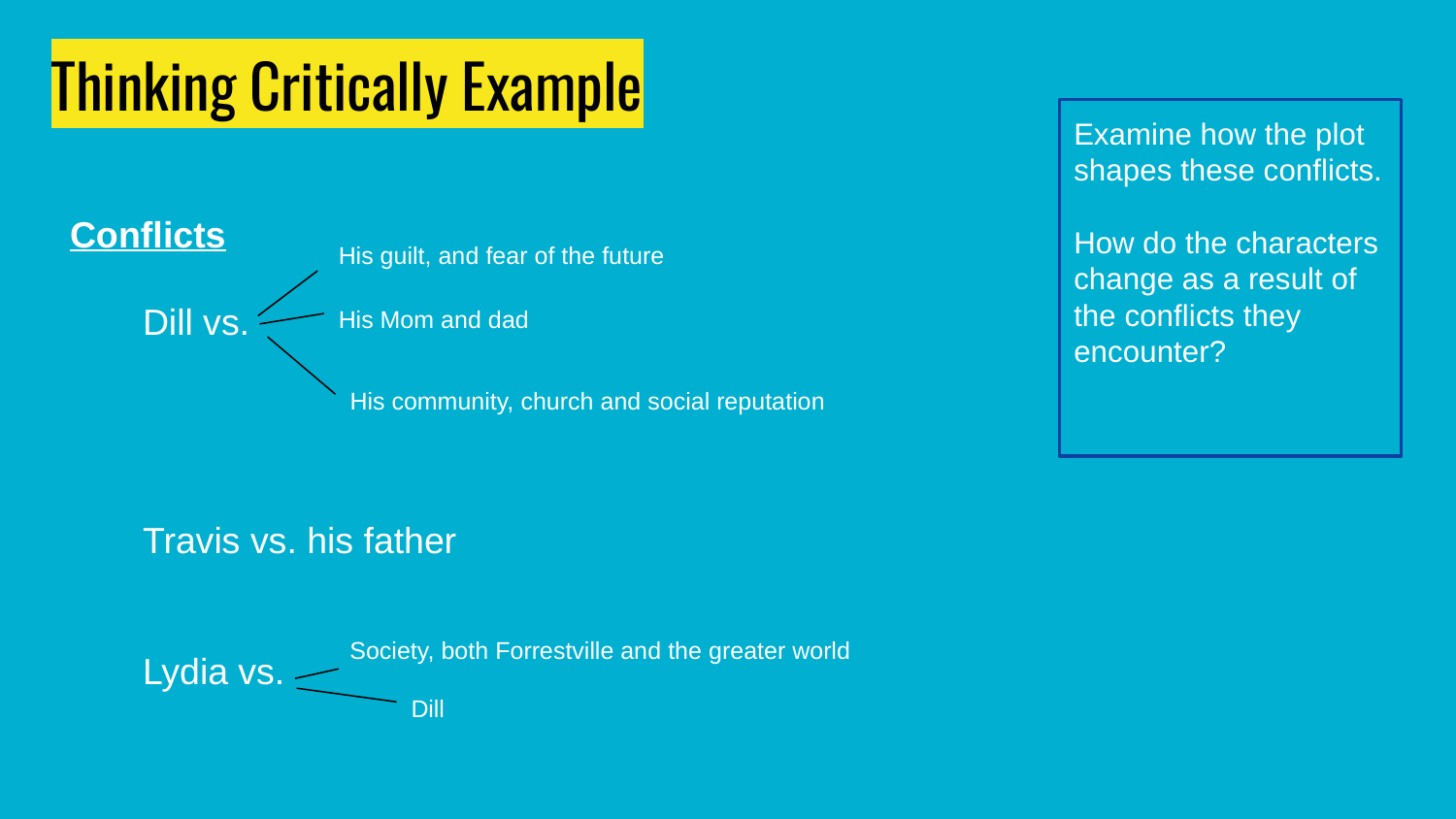

Thinking Critically Example
Examine how the plot shapes these conflicts.

How do the characters change as a result of the conflicts they encounter?
Conflicts

Dill vs.

Travis vs. his father

Lydia vs.
His guilt, and fear of the future
His Mom and dad
His community, church and social reputation
Society, both Forrestville and the greater world
Dill